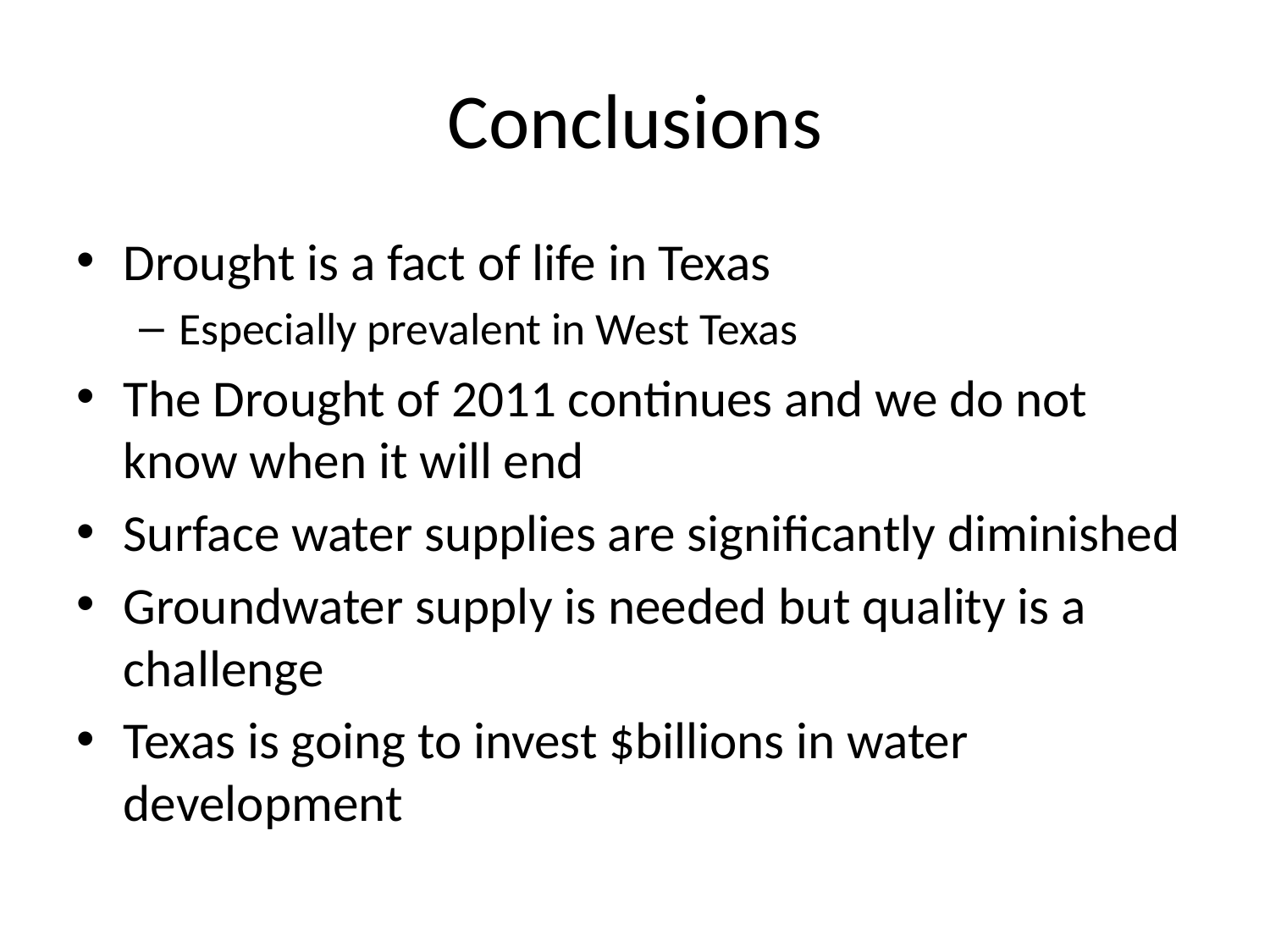

# Conclusions
Drought is a fact of life in Texas
Especially prevalent in West Texas
The Drought of 2011 continues and we do not know when it will end
Surface water supplies are significantly diminished
Groundwater supply is needed but quality is a challenge
Texas is going to invest $billions in water development